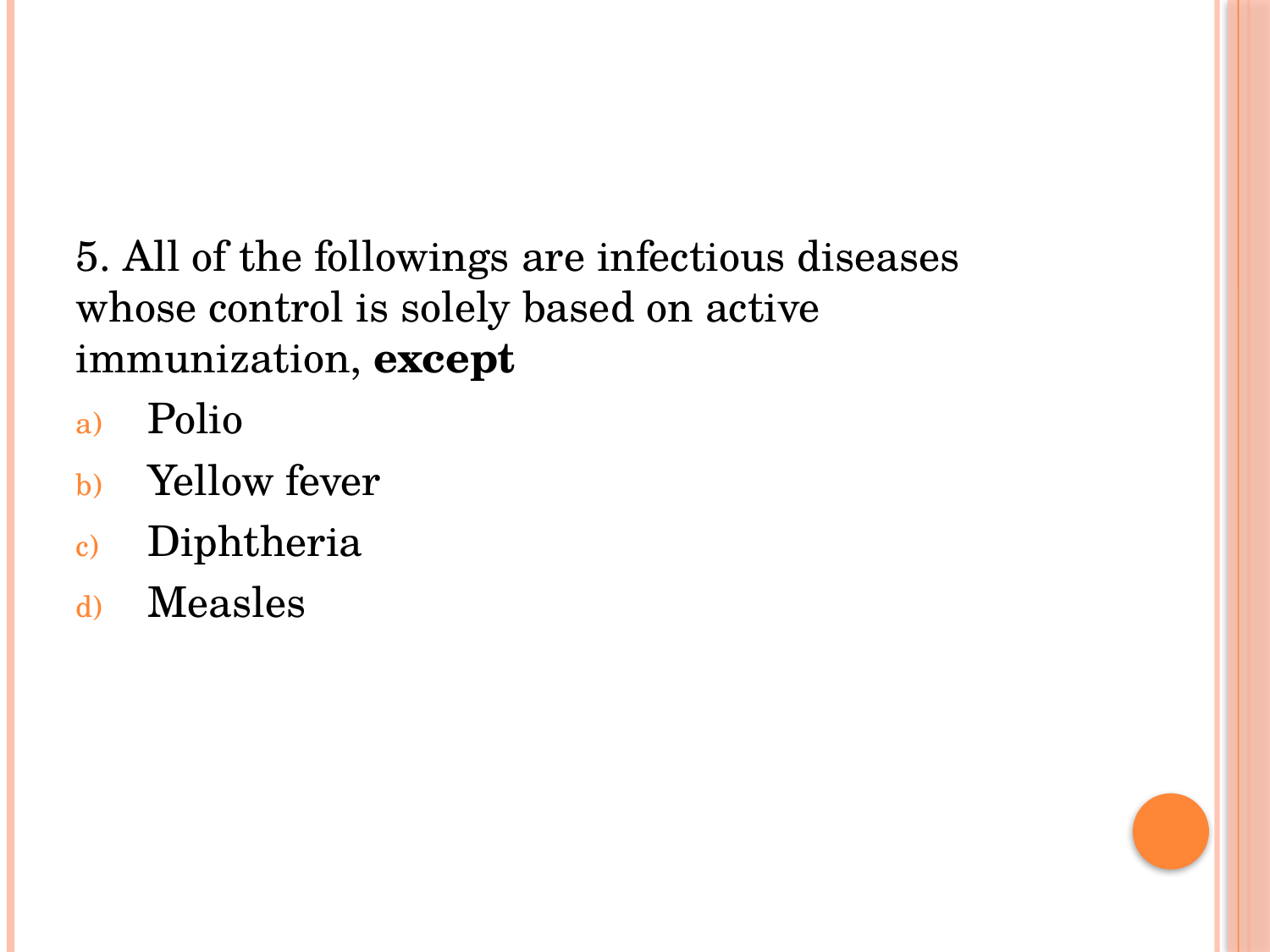

#
5. All of the followings are infectious diseases whose control is solely based on active immunization, except
Polio
Yellow fever
Diphtheria
Measles